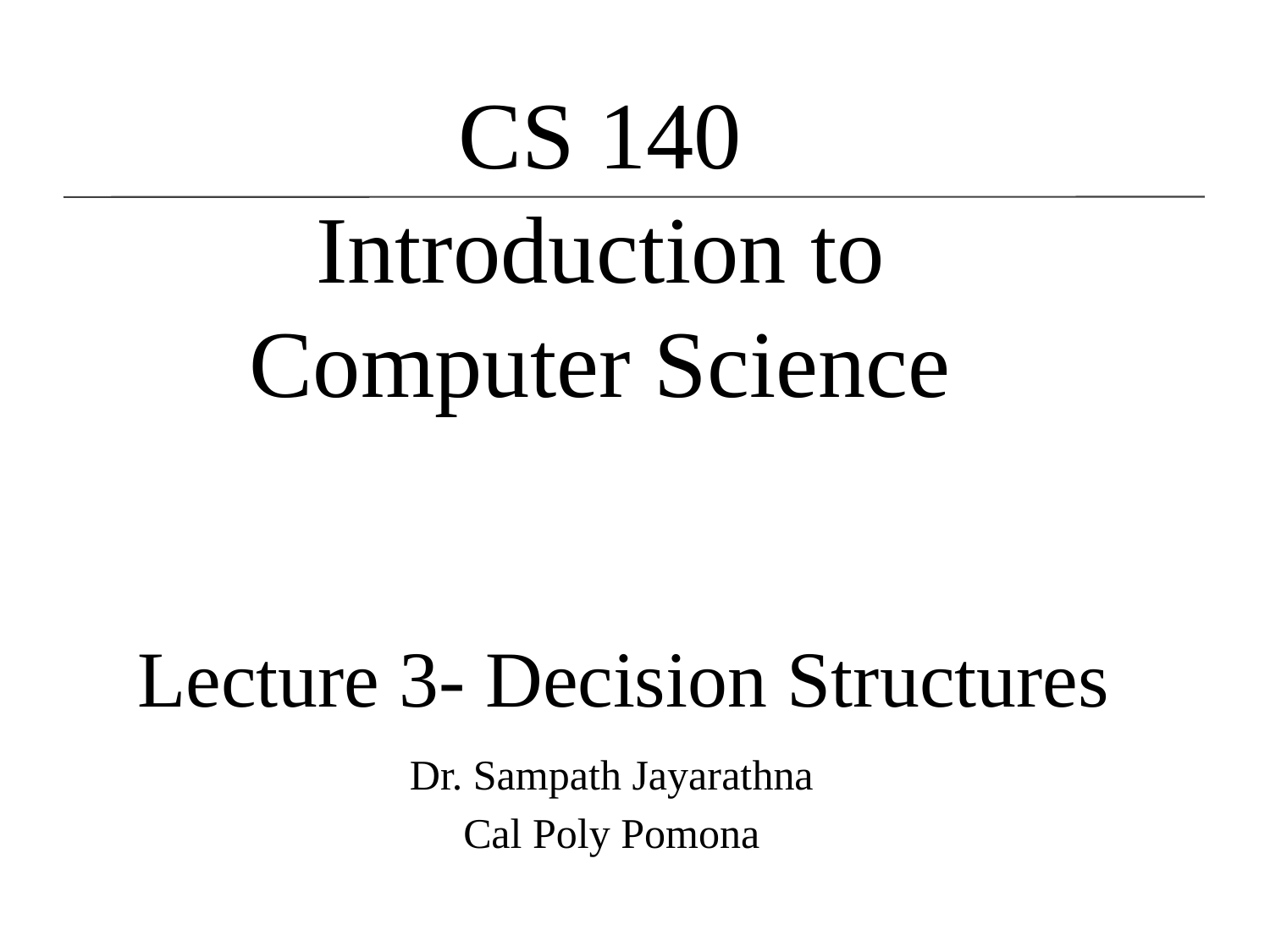

CS 140
Introduction to Computer Science
# Lecture 3- Decision Structures
Dr. Sampath Jayarathna
Cal Poly Pomona